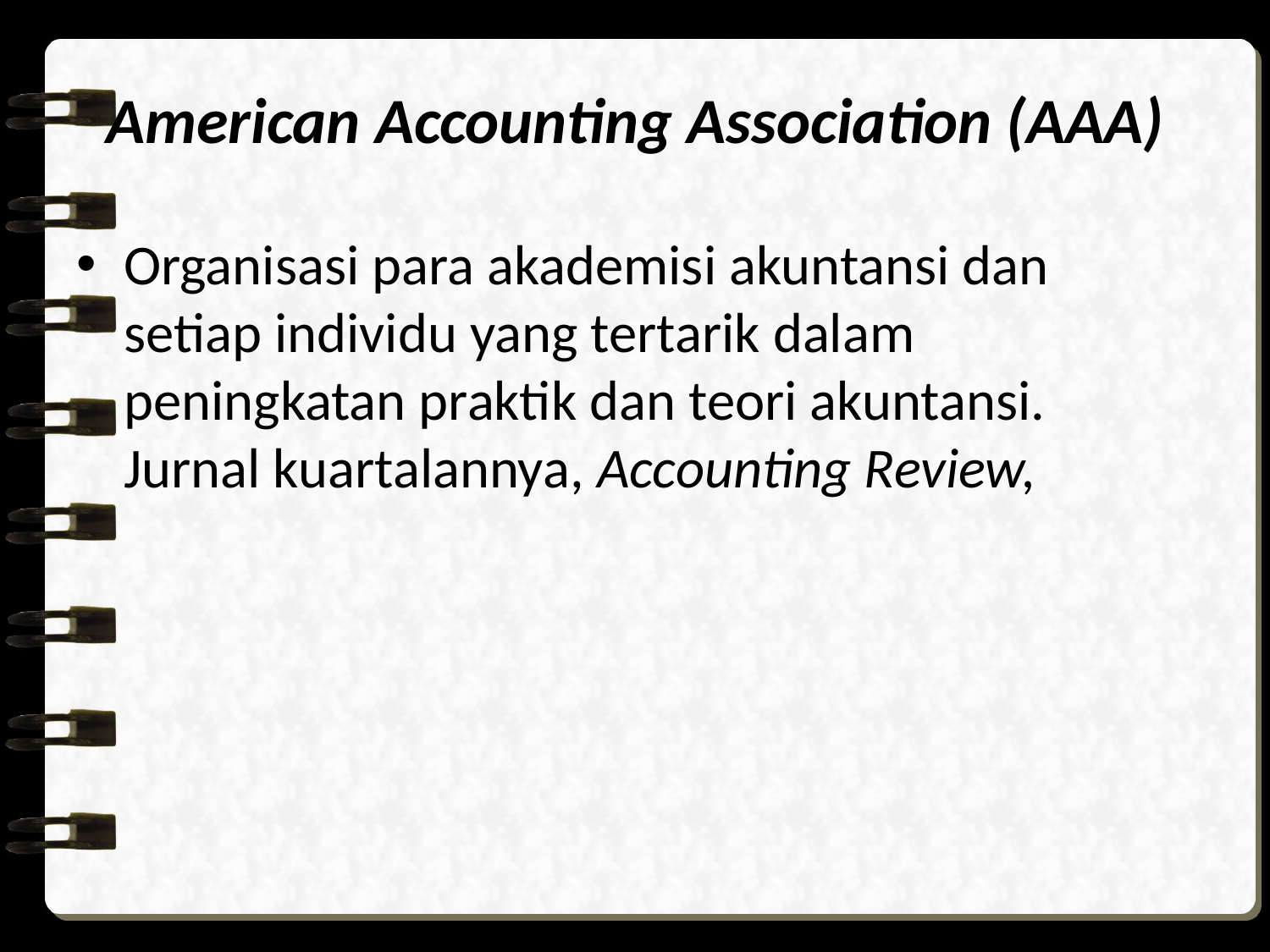

# American Accounting Association (AAA)
Organisasi para akademisi akuntansi dan setiap individu yang tertarik dalam peningkatan praktik dan teori akuntansi. Jurnal kuartalannya, Accounting Review,